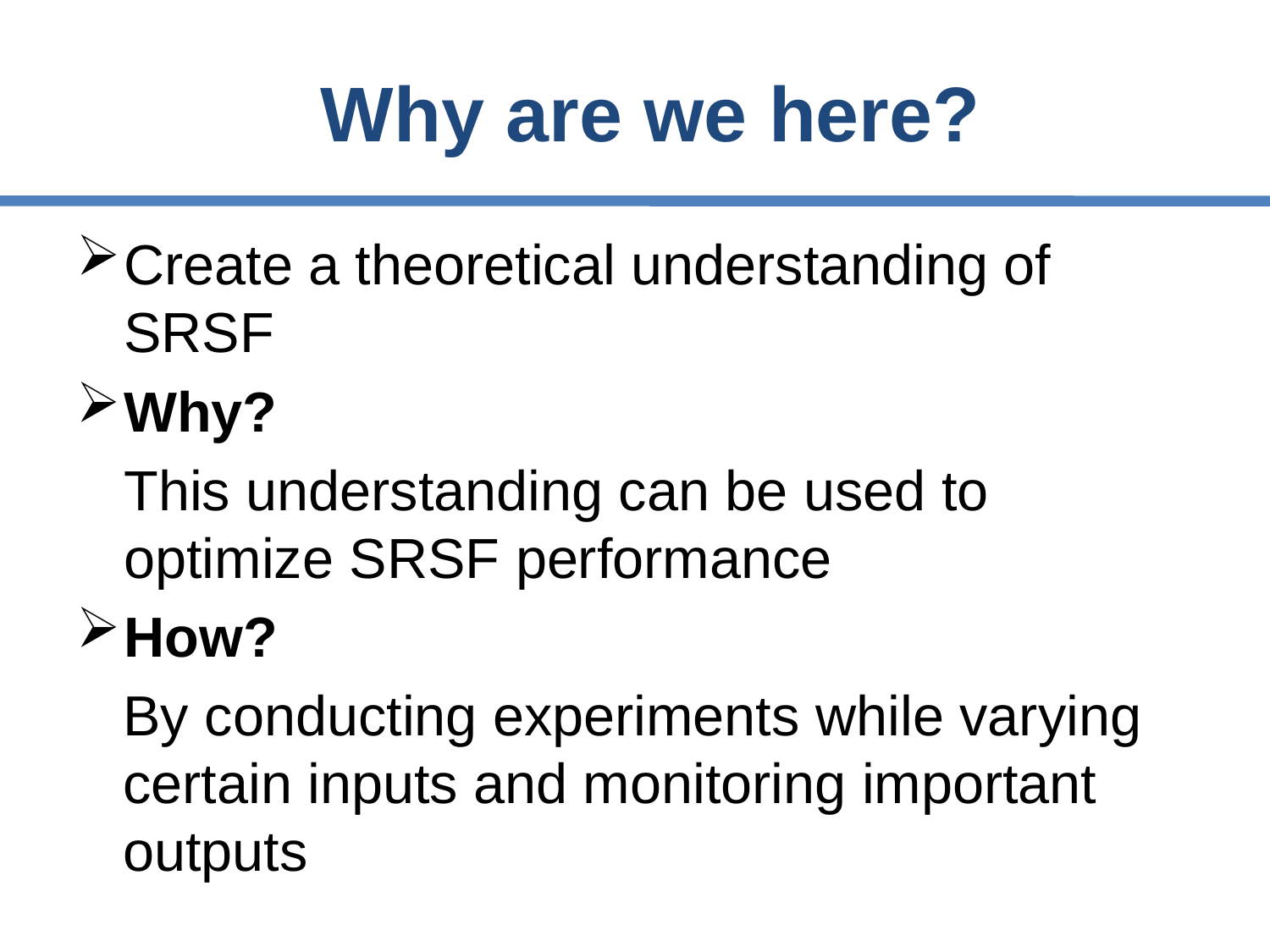

# Why are we here?
Create a theoretical understanding of SRSF
Why?
This understanding can be used to optimize SRSF performance
How?
	By conducting experiments while varying certain inputs and monitoring important outputs